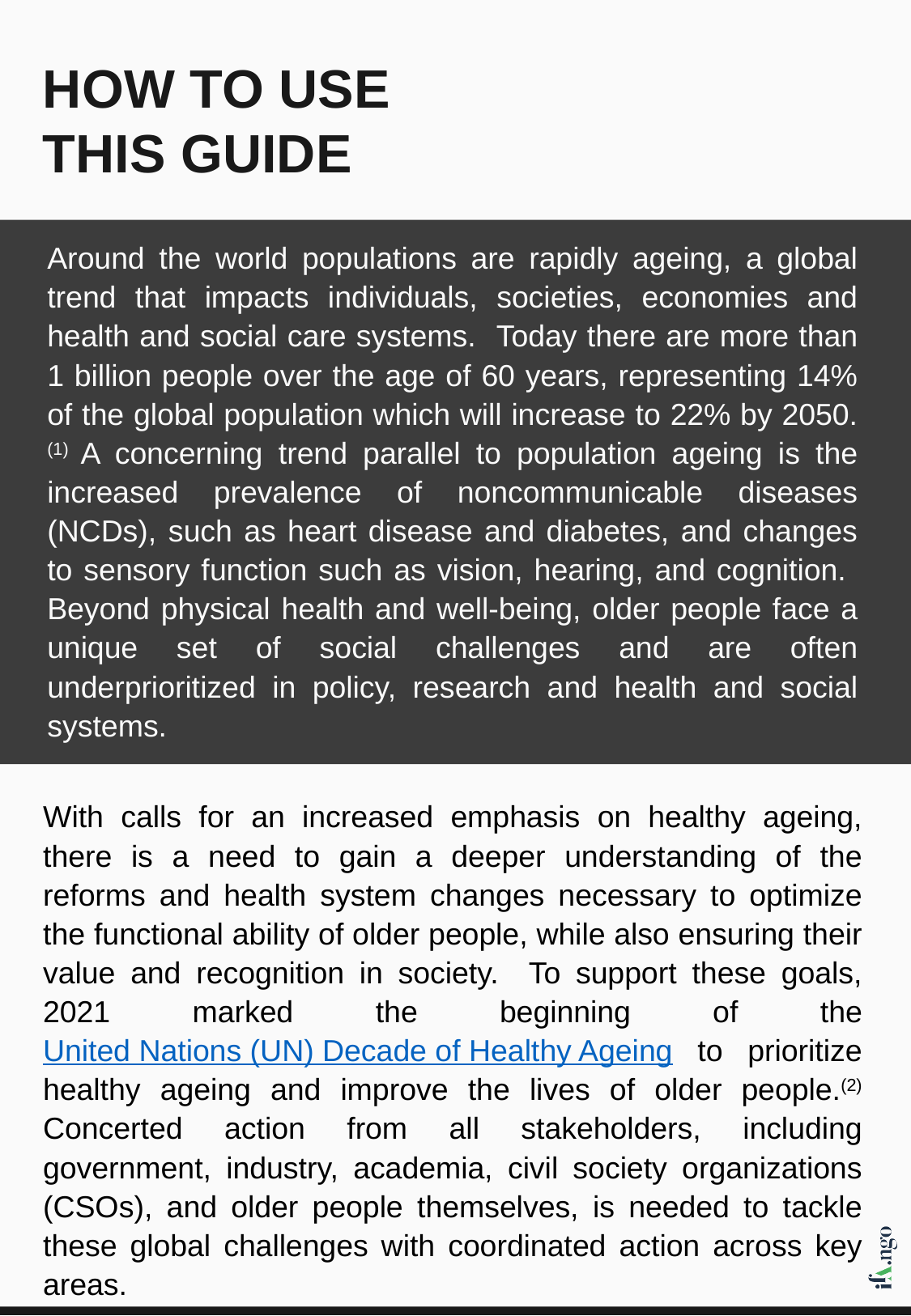

HOW TO USE THIS GUIDE

Around the world populations are rapidly ageing, a global trend that impacts individuals, societies, economies and health and social care systems.  Today there are more than 1 billion people over the age of 60 years, representing 14% of the global population which will increase to 22% by 2050.(1) A concerning trend parallel to population ageing is the increased prevalence of noncommunicable diseases (NCDs), such as heart disease and diabetes, and changes to sensory function such as vision, hearing, and cognition.  Beyond physical health and well-being, older people face a unique set of social challenges and are often underprioritized in policy, research and health and social systems.
With calls for an increased emphasis on healthy ageing, there is a need to gain a deeper understanding of the reforms and health system changes necessary to optimize the functional ability of older people, while also ensuring their value and recognition in society.  To support these goals, 2021 marked the beginning of the United Nations (UN) Decade of Healthy Ageing to prioritize healthy ageing and improve the lives of older people.(2) Concerted action from all stakeholders, including government, industry, academia, civil society organizations (CSOs), and older people themselves, is needed to tackle these global challenges with coordinated action across key areas.